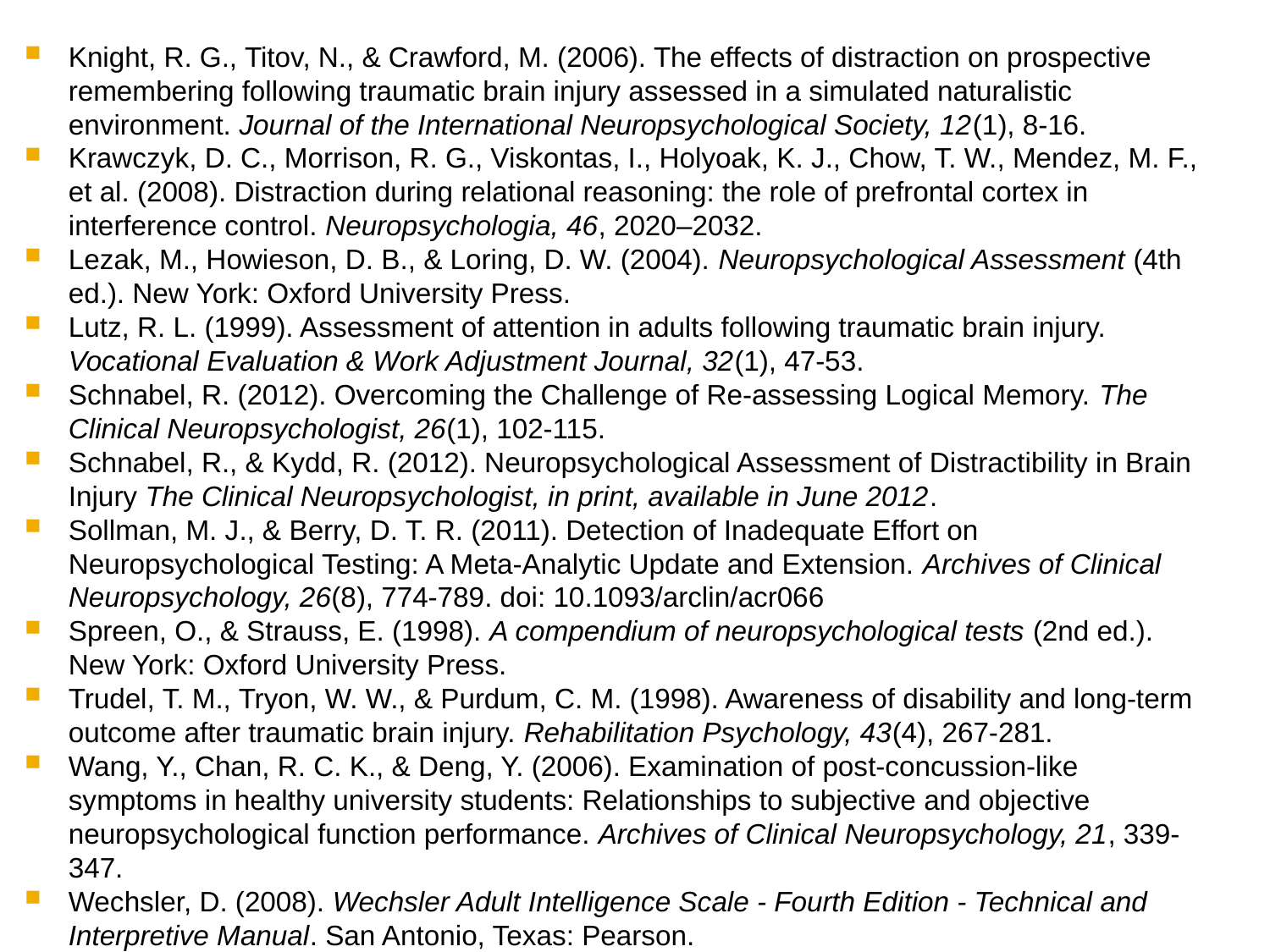

Knight, R. G., Titov, N., & Crawford, M. (2006). The effects of distraction on prospective remembering following traumatic brain injury assessed in a simulated naturalistic environment. Journal of the International Neuropsychological Society, 12(1), 8-16.
Krawczyk, D. C., Morrison, R. G., Viskontas, I., Holyoak, K. J., Chow, T. W., Mendez, M. F., et al. (2008). Distraction during relational reasoning: the role of prefrontal cortex in interference control. Neuropsychologia, 46, 2020–2032.
Lezak, M., Howieson, D. B., & Loring, D. W. (2004). Neuropsychological Assessment (4th ed.). New York: Oxford University Press.
Lutz, R. L. (1999). Assessment of attention in adults following traumatic brain injury. Vocational Evaluation & Work Adjustment Journal, 32(1), 47-53.
Schnabel, R. (2012). Overcoming the Challenge of Re-assessing Logical Memory. The Clinical Neuropsychologist, 26(1), 102-115.
Schnabel, R., & Kydd, R. (2012). Neuropsychological Assessment of Distractibility in Brain Injury The Clinical Neuropsychologist, in print, available in June 2012.
Sollman, M. J., & Berry, D. T. R. (2011). Detection of Inadequate Effort on Neuropsychological Testing: A Meta-Analytic Update and Extension. Archives of Clinical Neuropsychology, 26(8), 774-789. doi: 10.1093/arclin/acr066
Spreen, O., & Strauss, E. (1998). A compendium of neuropsychological tests (2nd ed.). New York: Oxford University Press.
Trudel, T. M., Tryon, W. W., & Purdum, C. M. (1998). Awareness of disability and long-term outcome after traumatic brain injury. Rehabilitation Psychology, 43(4), 267-281.
Wang, Y., Chan, R. C. K., & Deng, Y. (2006). Examination of post-concussion-like symptoms in healthy university students: Relationships to subjective and objective neuropsychological function performance. Archives of Clinical Neuropsychology, 21, 339-347.
Wechsler, D. (2008). Wechsler Adult Intelligence Scale - Fourth Edition - Technical and Interpretive Manual. San Antonio, Texas: Pearson.